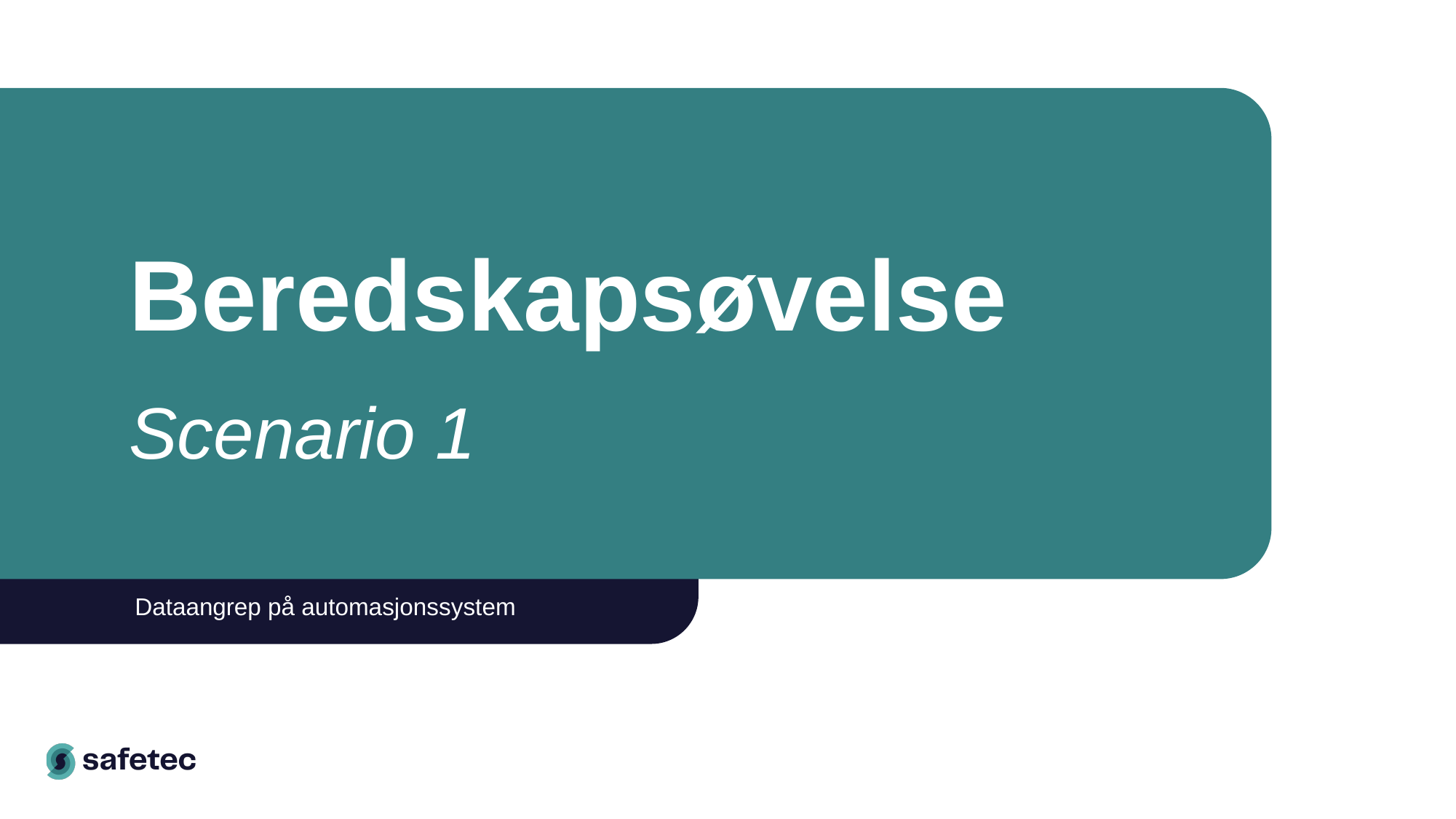

# Beredskapsøvelse Scenario 1
Dataangrep på automasjonssystem